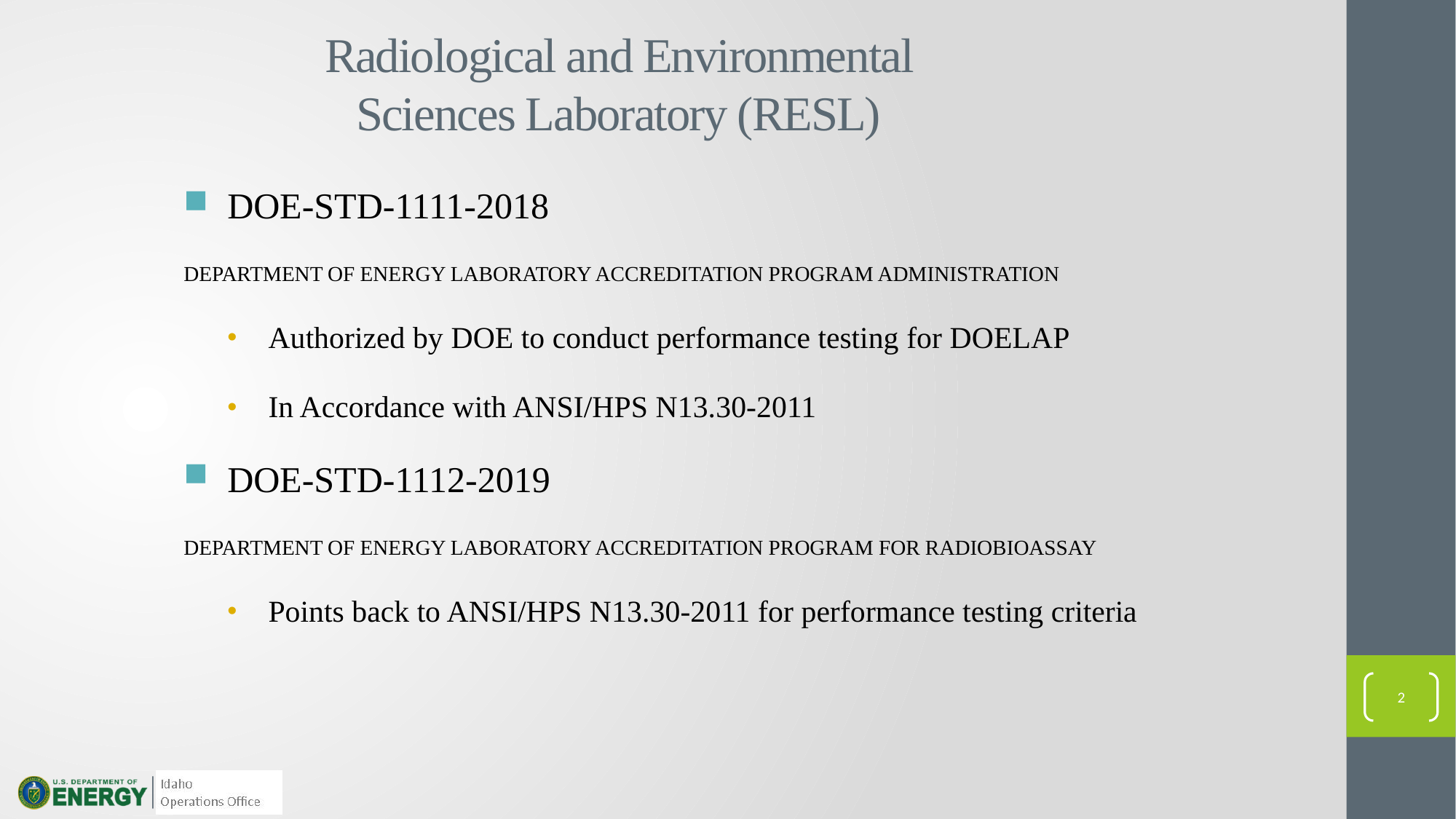

# Radiological and Environmental Sciences Laboratory (RESL)
DOE-STD-1111-2018
DEPARTMENT OF ENERGY LABORATORY ACCREDITATION PROGRAM ADMINISTRATION
Authorized by DOE to conduct performance testing for DOELAP
In Accordance with ANSI/HPS N13.30-2011
DOE-STD-1112-2019
DEPARTMENT OF ENERGY LABORATORY ACCREDITATION PROGRAM FOR RADIOBIOASSAY
Points back to ANSI/HPS N13.30-2011 for performance testing criteria